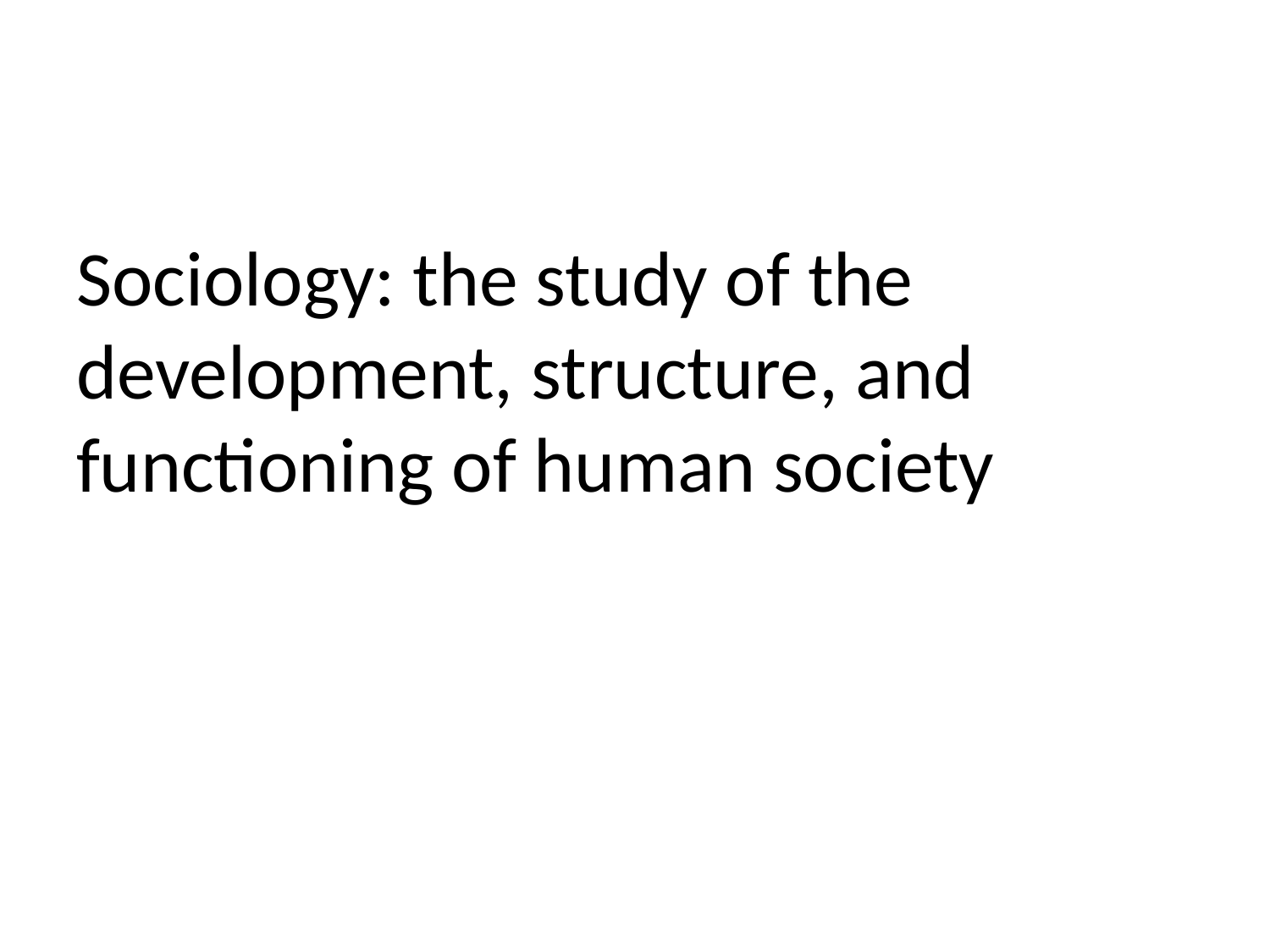

#
Sociology: the study of the development, structure, and functioning of human society